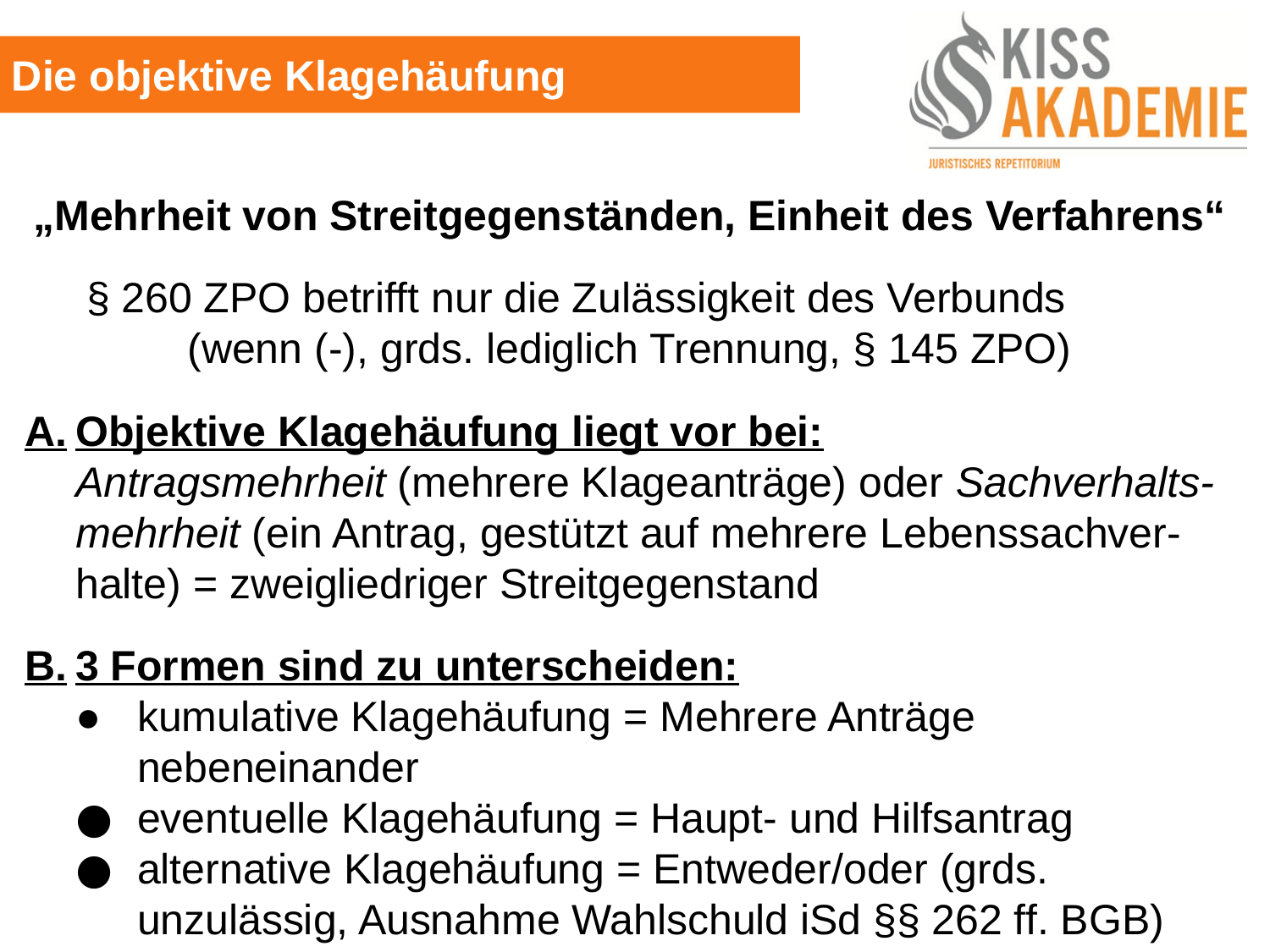

Die objektive Klagehäufung

„Mehrheit von Streitgegenständen, Einheit des Verfahrens“

§ 260 ZPO betrifft nur die Zulässigkeit des Verbunds          (wenn (-), grds. lediglich Trennung, § 145 ZPO)

A.	Objektive Klagehäufung liegt vor bei:
	Antragsmehrheit (mehrere Klageanträge) oder Sachverhalts- 	mehrheit (ein Antrag, gestützt auf mehrere Lebenssachver-	halte) = zweigliedriger Streitgegenstand

B.	3 Formen sind zu unterscheiden:
	●	kumulative Klagehäufung = Mehrere Anträge				nebeneinander
	●	eventuelle Klagehäufung = Haupt- und Hilfsantrag
	●	alternative Klagehäufung = Entweder/oder (grds.			unzulässig, Ausnahme Wahlschuld iSd §§ 262 ff. BGB)